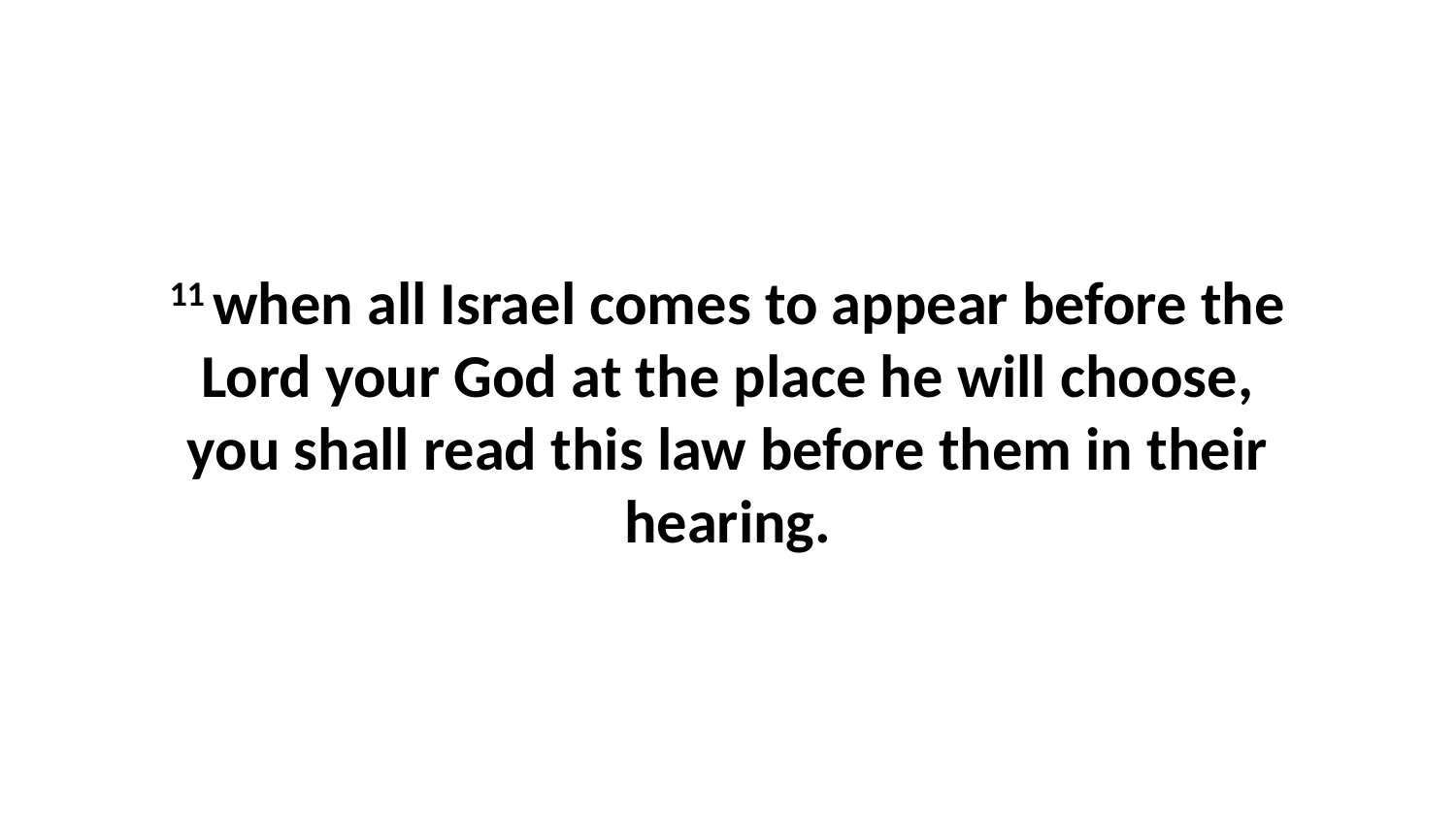

11 when all Israel comes to appear before the Lord your God at the place he will choose, you shall read this law before them in their hearing.